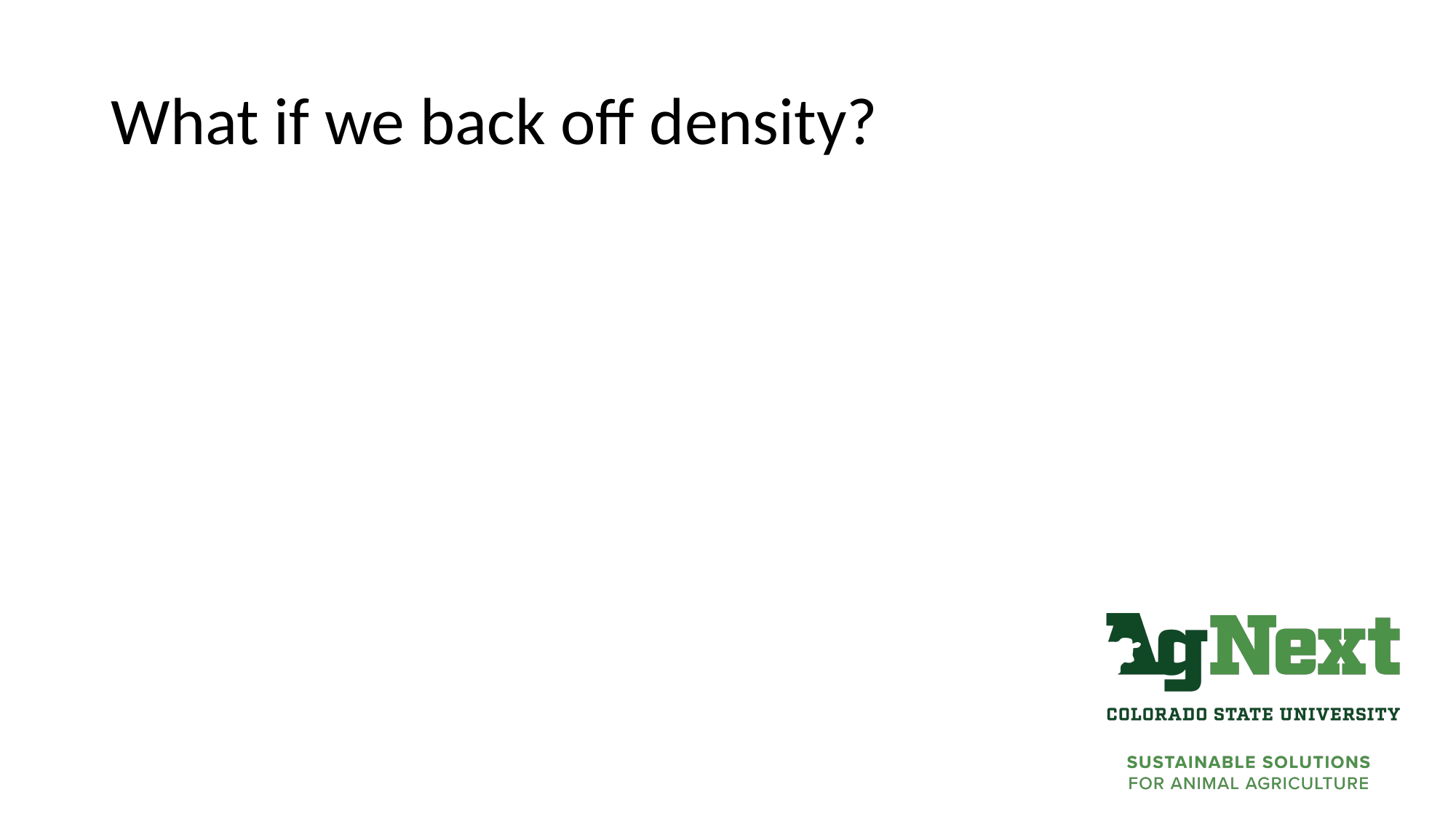

# What if we back off density?